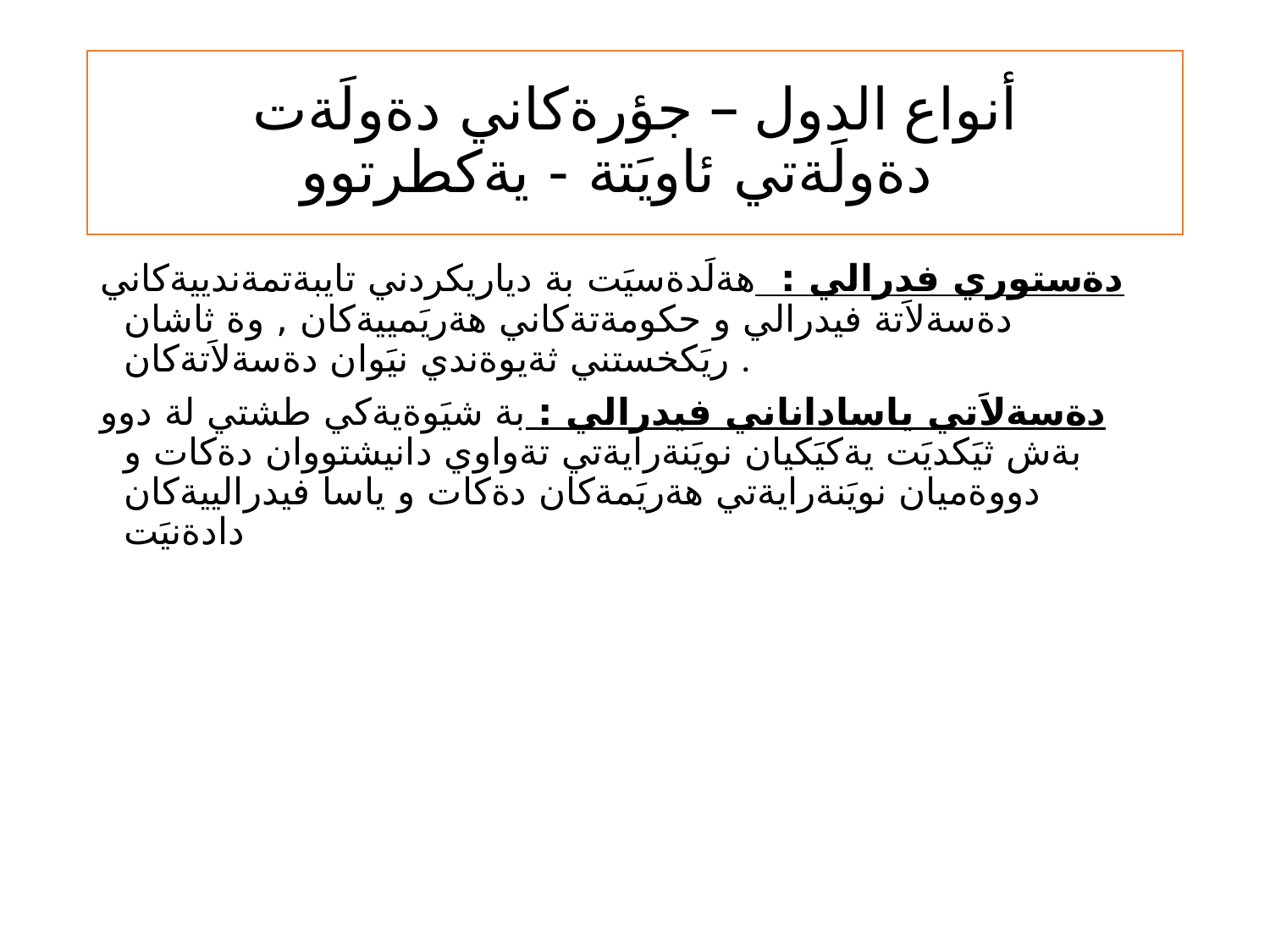

# أنواع الدول – جؤرةكاني دةولَةت دةولَةتي ئاويَتة - يةكطرتوو
دةستوري فدرالي :  هةلَدةسيَت بة دياريكردني تايبةتمةندييةكاني دةسةلاَتة فيدرالي و حكومةتةكاني هةريَمييةكان , وة ثاشان ريَكخستني ثةيوةندي نيَوان دةسةلاَتةكان .
دةسةلاَتي ياساداناني فيدرالي : بة شيَوةيةكي طشتي لة دوو بةش ثيَكديَت يةكيَكيان نويَنةرايةتي تةواوي دانيشتووان دةكات و دووةميان نويَنةرايةتي هةريَمةكان دةكات و ياسا فيدرالييةكان دادةنيَت